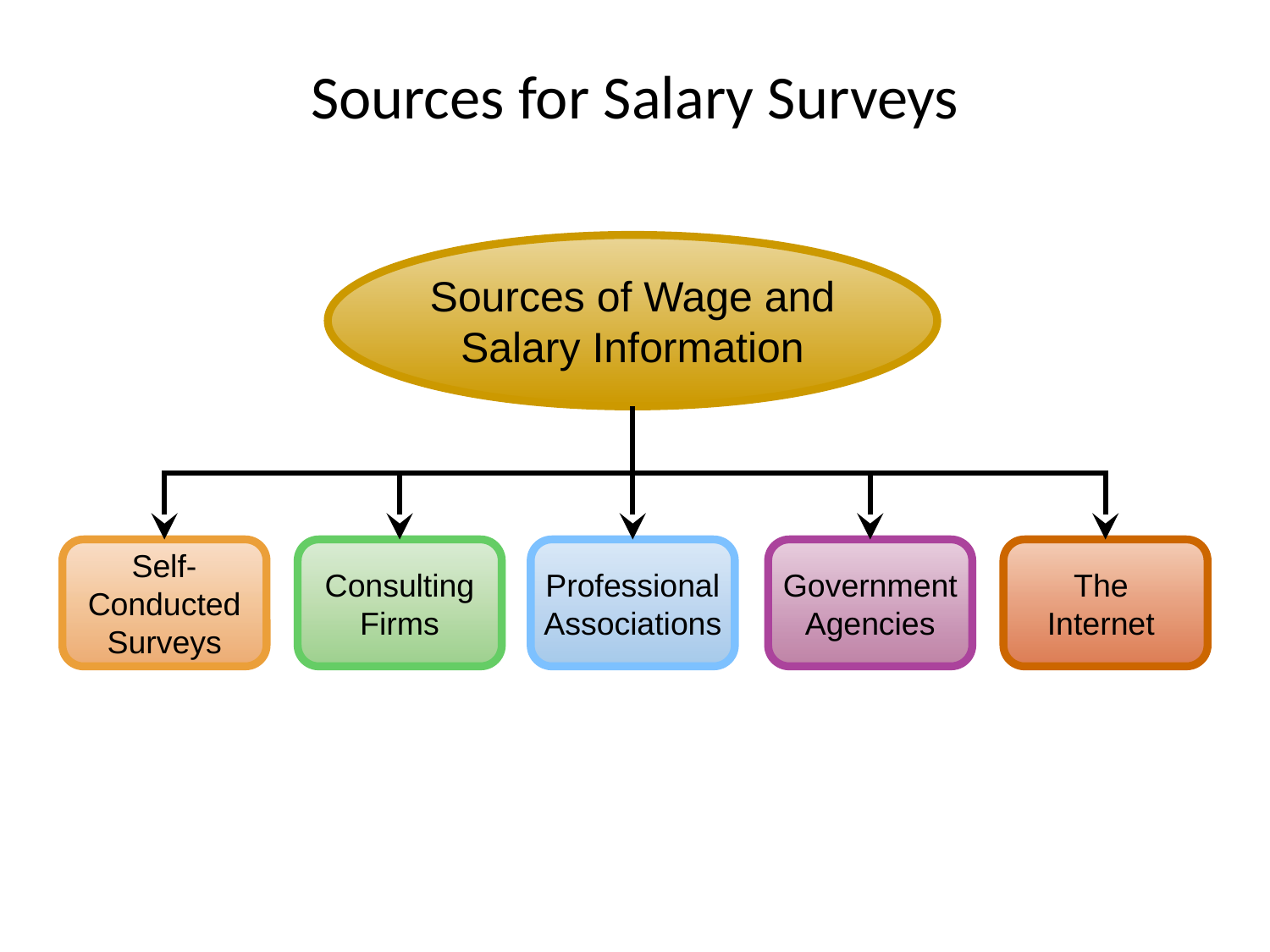

# Sources for Salary Surveys
Sources of Wage and Salary Information
Self-Conducted Surveys
Consulting Firms
Professional Associations
Government Agencies
The
Internet